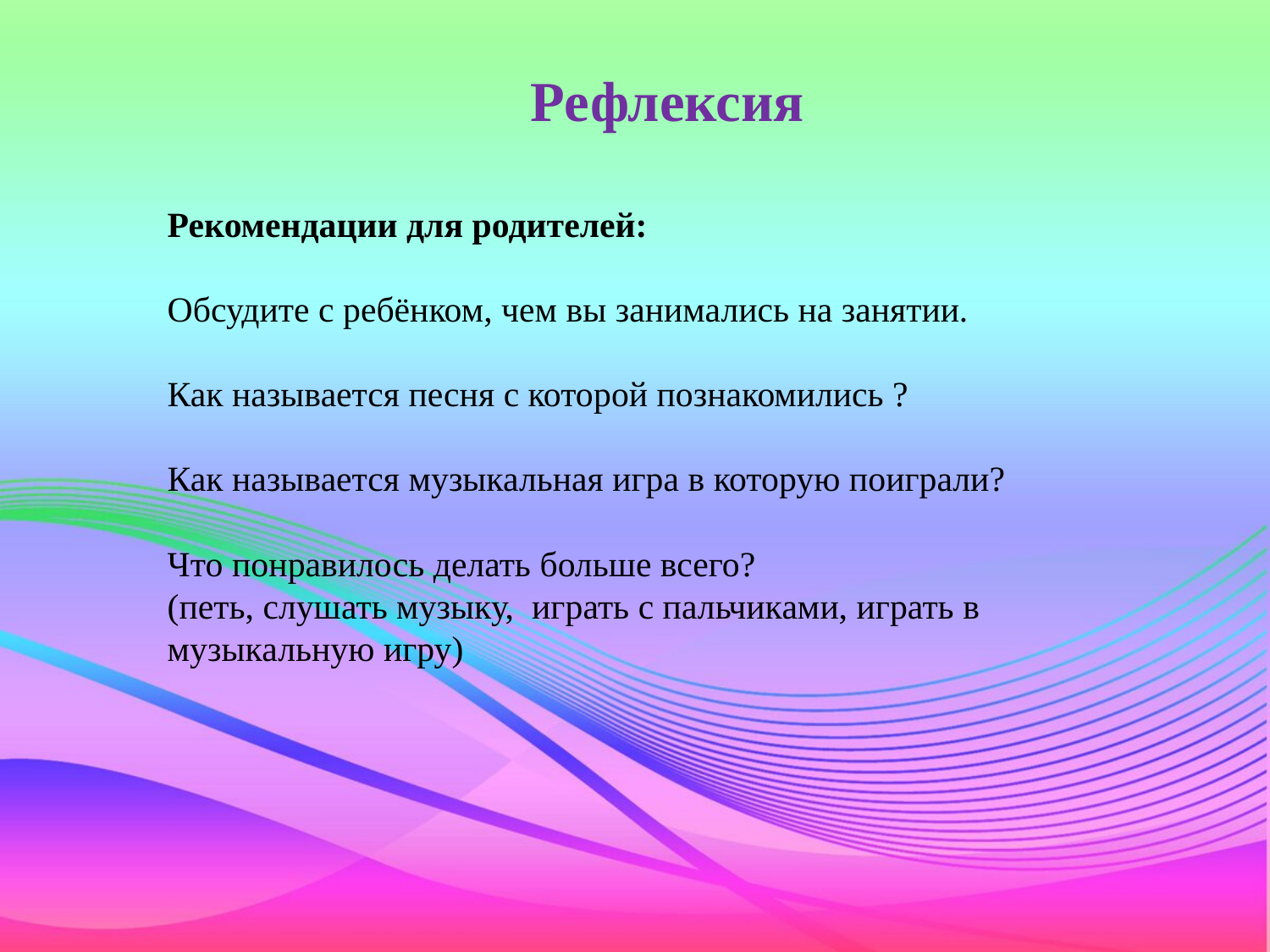

# Рефлексия
Рекомендации для родителей:

Обсудите с ребёнком, чем вы занимались на занятии.

Как называется песня с которой познакомились ?

Как называется музыкальная игра в которую поиграли?

Что понравилось делать больше всего?
(петь, слушать музыку,  играть с пальчиками, играть в музыкальную игру)